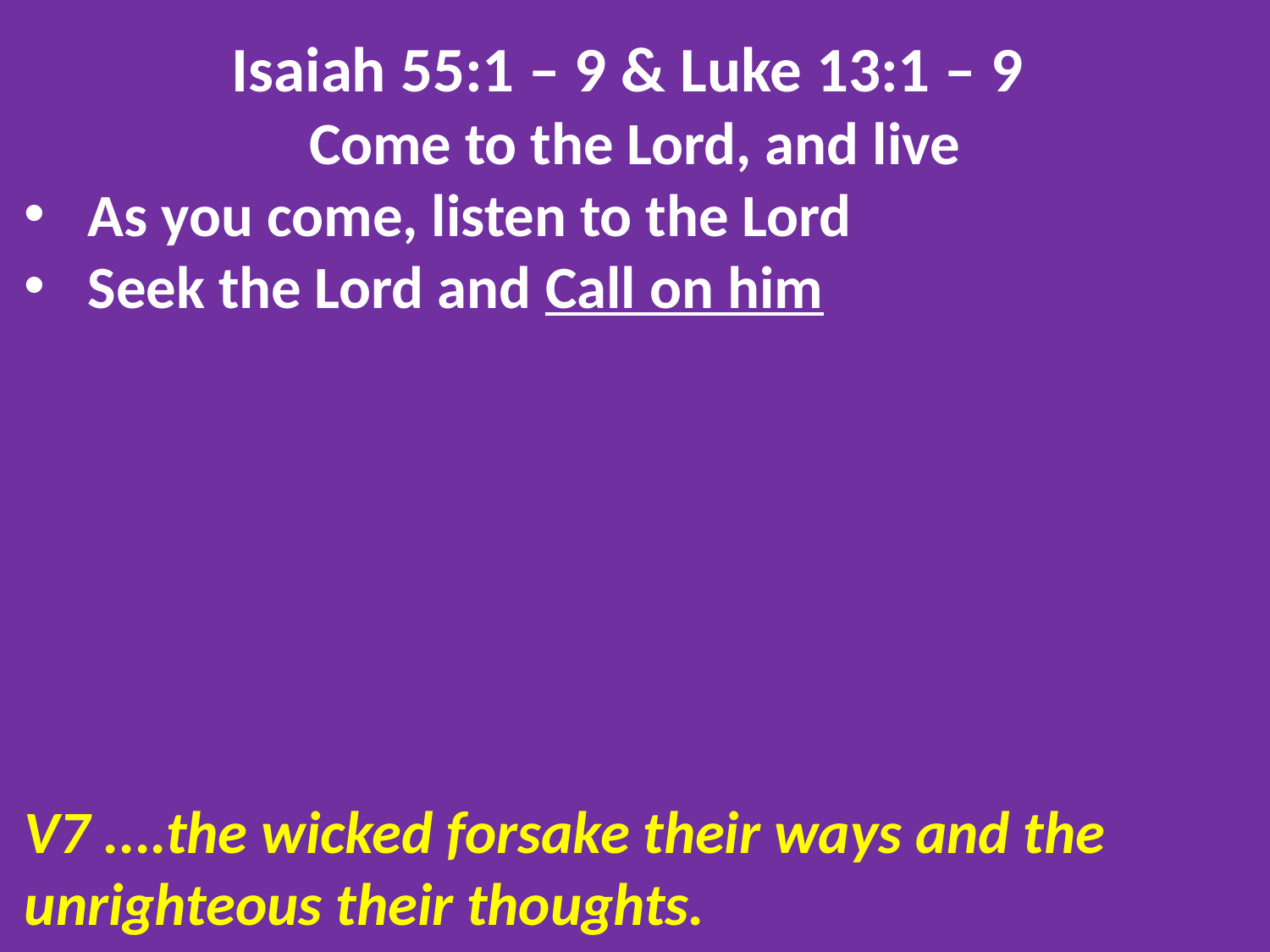

Isaiah 55:1 – 9 & Luke 13:1 – 9
Come to the Lord, and live
As you come, listen to the Lord
Seek the Lord and Call on him

V7 ....the wicked forsake their ways and the unrighteous their thoughts.